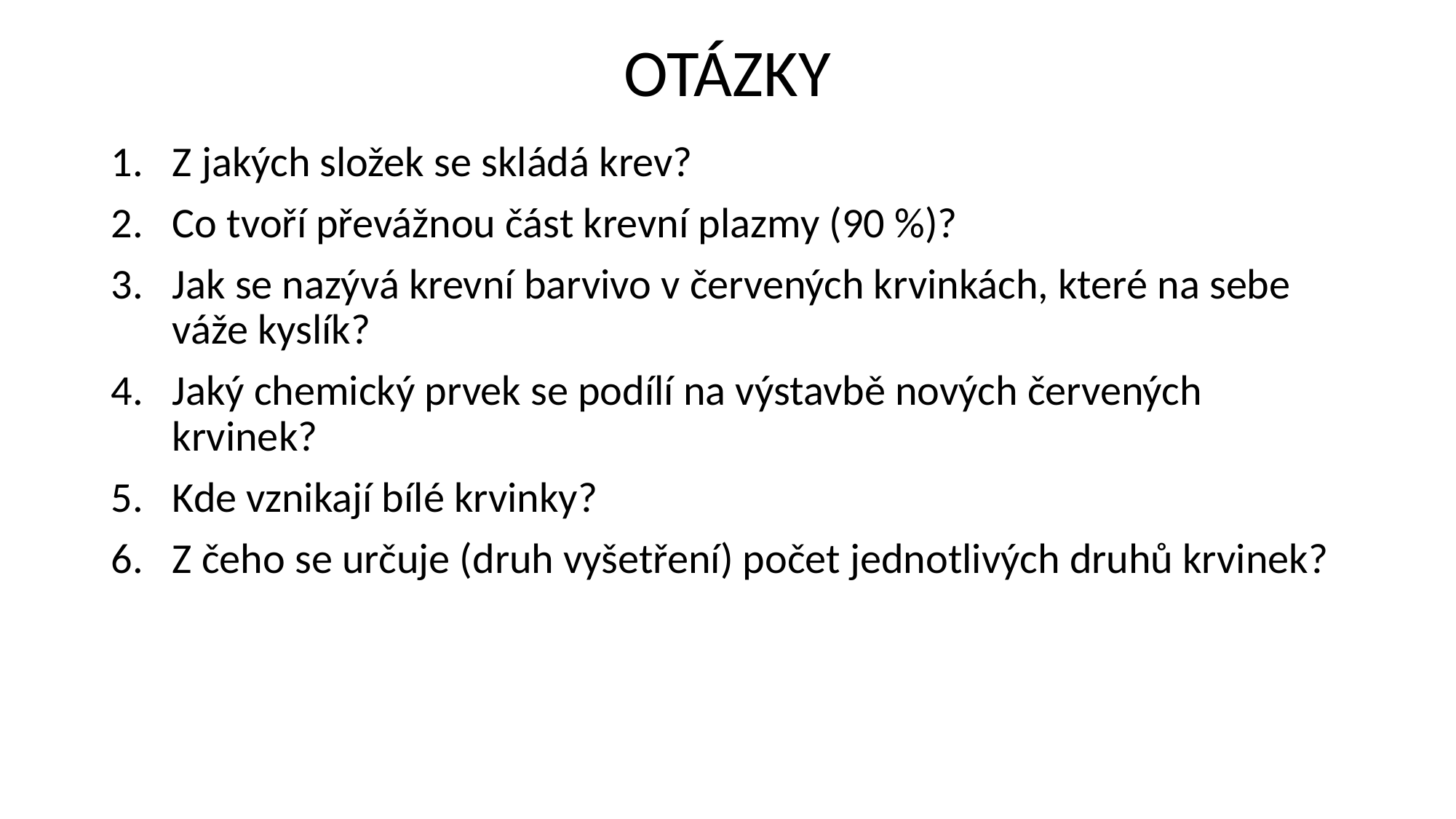

# OTÁZKY
Z jakých složek se skládá krev?
Co tvoří převážnou část krevní plazmy (90 %)?
Jak se nazývá krevní barvivo v červených krvinkách, které na sebe váže kyslík?
Jaký chemický prvek se podílí na výstavbě nových červených krvinek?
Kde vznikají bílé krvinky?
Z čeho se určuje (druh vyšetření) počet jednotlivých druhů krvinek?